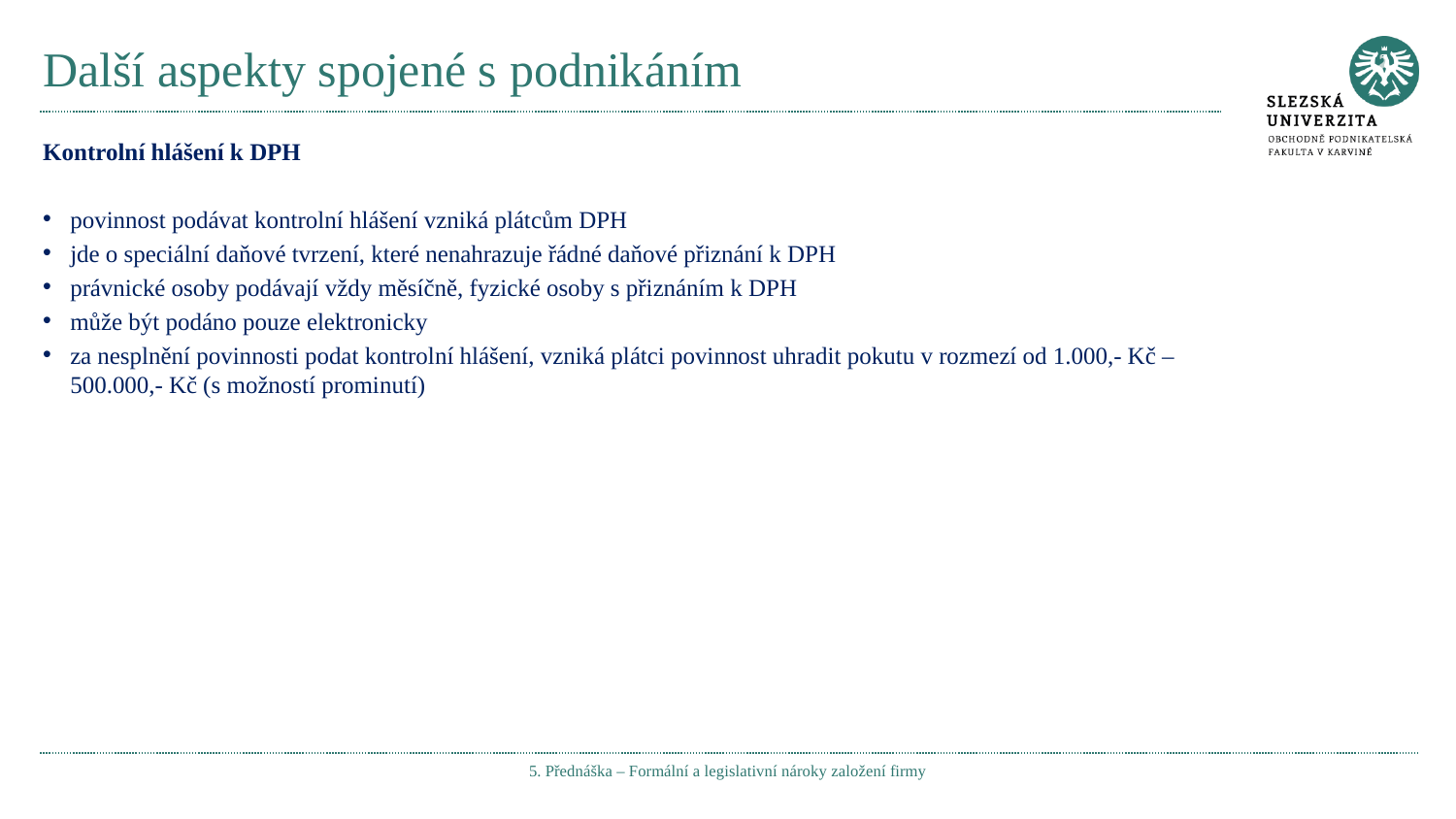

# Další aspekty spojené s podnikáním
Kontrolní hlášení k DPH

povinnost podávat kontrolní hlášení vzniká plátcům DPH
jde o speciální daňové tvrzení, které nenahrazuje řádné daňové přiznání k DPH
právnické osoby podávají vždy měsíčně, fyzické osoby s přiznáním k DPH
může být podáno pouze elektronicky
za nesplnění povinnosti podat kontrolní hlášení, vzniká plátci povinnost uhradit pokutu v rozmezí od 1.000,- Kč – 500.000,- Kč (s možností prominutí)

5. Přednáška – Formální a legislativní nároky založení firmy